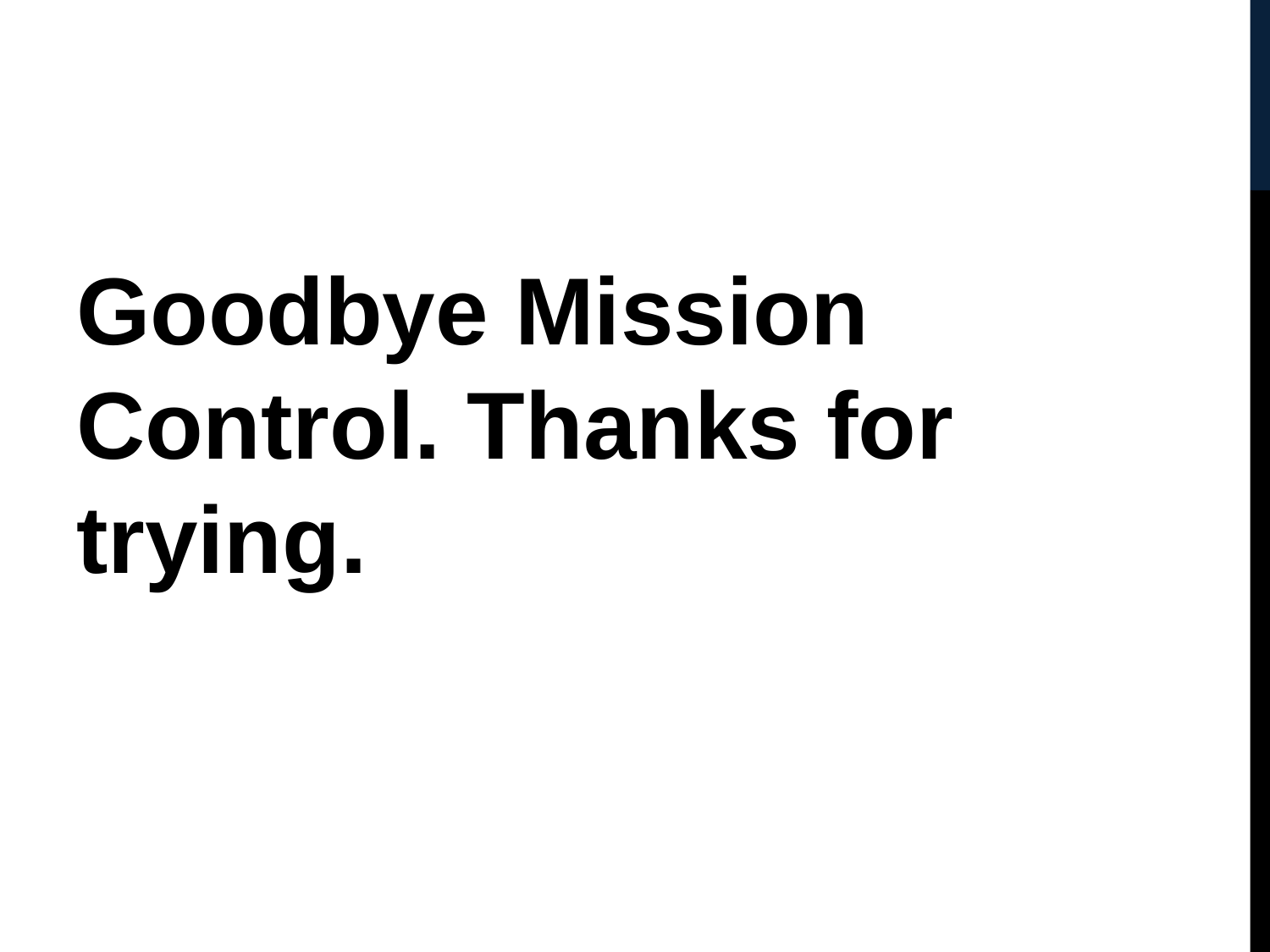

#
Goodbye Mission Control. Thanks for trying.